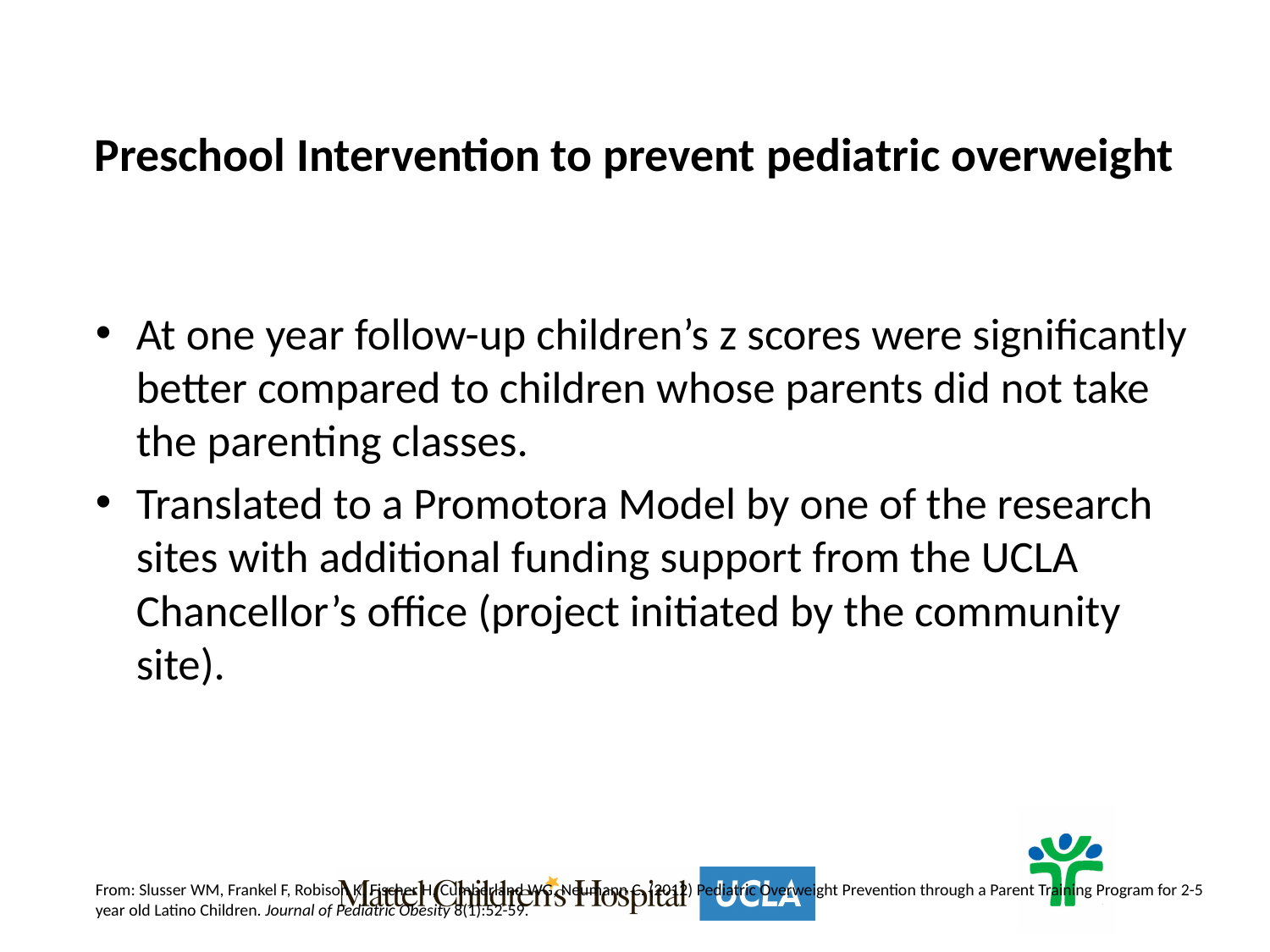

# Preschool Intervention to prevent pediatric overweight
At one year follow-up children’s z scores were significantly better compared to children whose parents did not take the parenting classes.
Translated to a Promotora Model by one of the research sites with additional funding support from the UCLA Chancellor’s office (project initiated by the community site).

From: Slusser WM, Frankel F, Robison K, Fischer H, Cumberland WG, Neumann C. (2012) Pediatric Overweight Prevention through a Parent Training Program for 2-5 year old Latino Children. Journal of Pediatric Obesity 8(1):52-59.